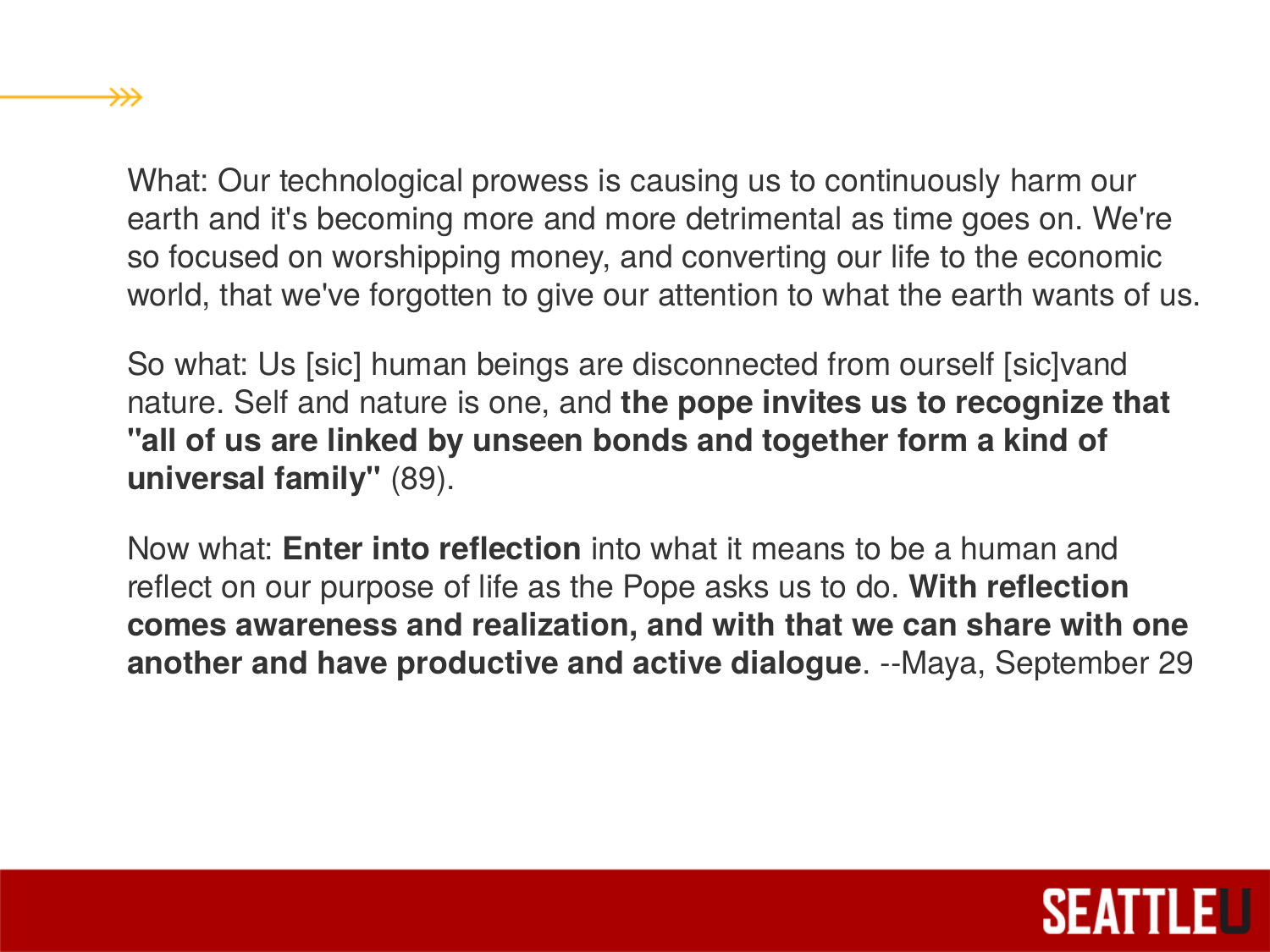

What: Our technological prowess is causing us to continuously harm our earth and it's becoming more and more detrimental as time goes on. We're so focused on worshipping money, and converting our life to the economic world, that we've forgotten to give our attention to what the earth wants of us.
So what: Us [sic] human beings are disconnected from ourself [sic]vand nature. Self and nature is one, and the pope invites us to recognize that "all of us are linked by unseen bonds and together form a kind of universal family" (89).
Now what: Enter into reflection into what it means to be a human and reflect on our purpose of life as the Pope asks us to do. With reflection comes awareness and realization, and with that we can share with one another and have productive and active dialogue. --Maya, September 29